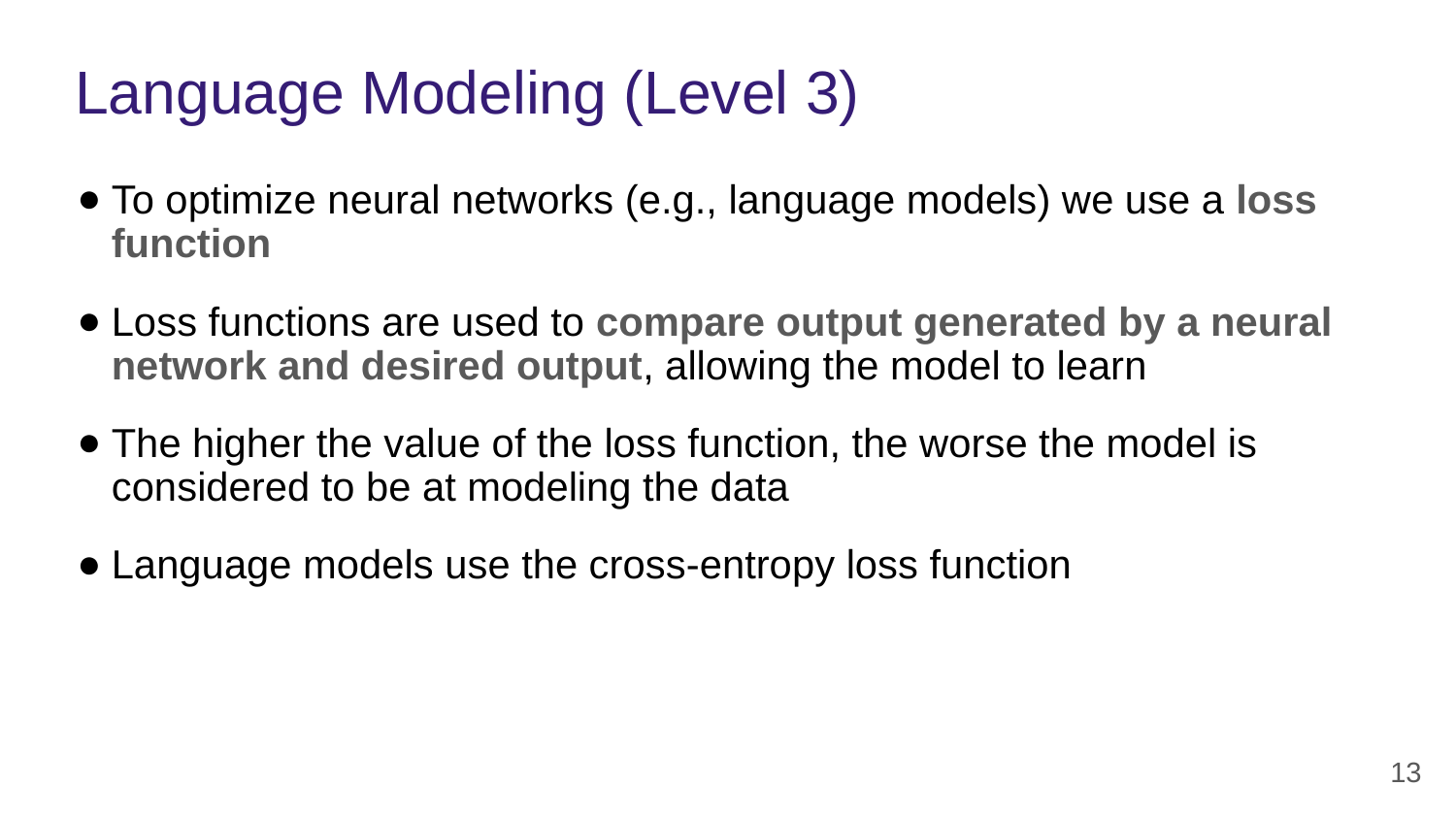

# Language Modeling (Level 3)
To optimize neural networks (e.g., language models) we use a loss function
Loss functions are used to compare output generated by a neural network and desired output, allowing the model to learn
The higher the value of the loss function, the worse the model is considered to be at modeling the data
Language models use the cross-entropy loss function
13